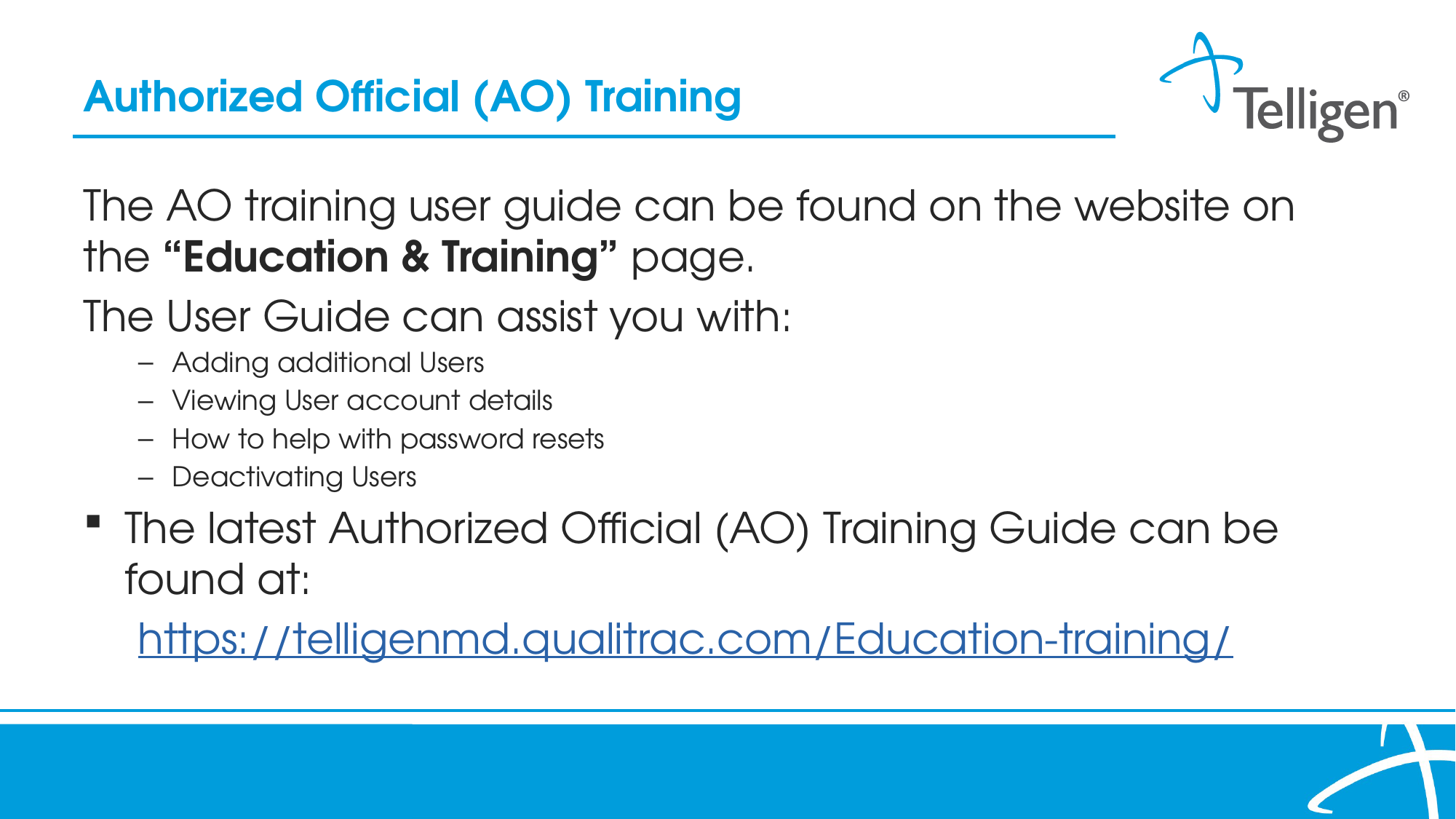

Authorized Official (AO) Training

The AO training user guide can be found on the website on the “Education & Training” page.
The User Guide can assist you with:
Adding additional Users
Viewing User account details
How to help with password resets
Deactivating Users
The latest Authorized Official (AO) Training Guide can be found at:
https://telligenmd.qualitrac.com/Education-training/